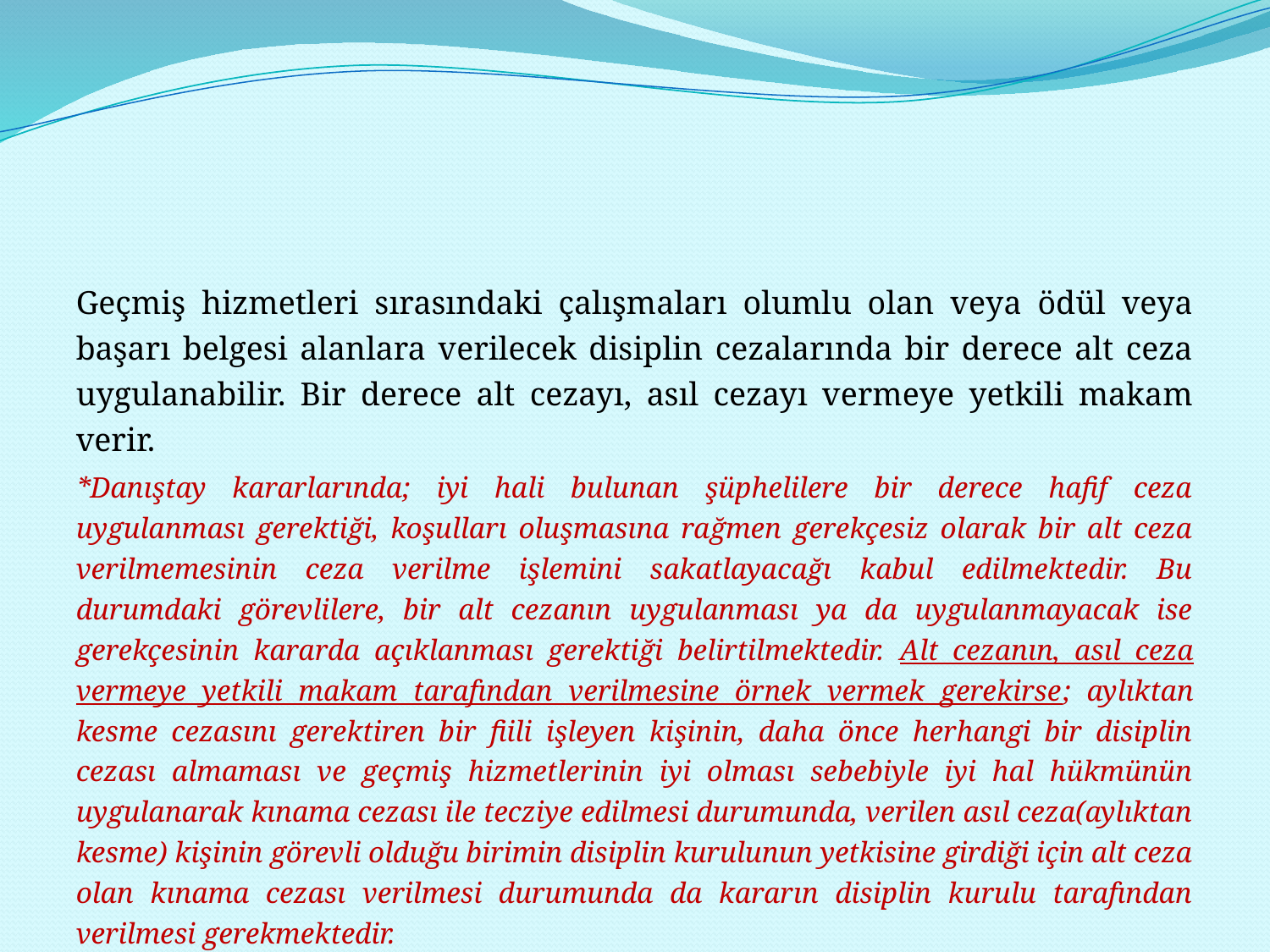

#
Geçmiş hizmetleri sırasındaki çalışmaları olumlu olan veya ödül veya başarı belgesi alanlara verilecek disiplin cezalarında bir derece alt ceza uygulanabilir. Bir derece alt cezayı, asıl cezayı vermeye yetkili makam verir.
*Danıştay kararlarında; iyi hali bulunan şüphelilere bir derece hafif ceza uygulanması gerektiği, koşulları oluşmasına rağmen gerekçesiz olarak bir alt ceza verilmemesinin ceza verilme işlemini sakatlayacağı kabul edilmektedir. Bu durumdaki görevlilere, bir alt cezanın uygulanması ya da uygulanmayacak ise gerekçesinin kararda açıklanması gerektiği belirtilmektedir. Alt cezanın, asıl ceza vermeye yetkili makam tarafından verilmesine örnek vermek gerekirse; aylıktan kesme cezasını gerektiren bir fiili işleyen kişinin, daha önce herhangi bir disiplin cezası almaması ve geçmiş hizmetlerinin iyi olması sebebiyle iyi hal hükmünün uygulanarak kınama cezası ile tecziye edilmesi durumunda, verilen asıl ceza(aylıktan kesme) kişinin görevli olduğu birimin disiplin kurulunun yetkisine girdiği için alt ceza olan kınama cezası verilmesi durumunda da kararın disiplin kurulu tarafından verilmesi gerekmektedir.